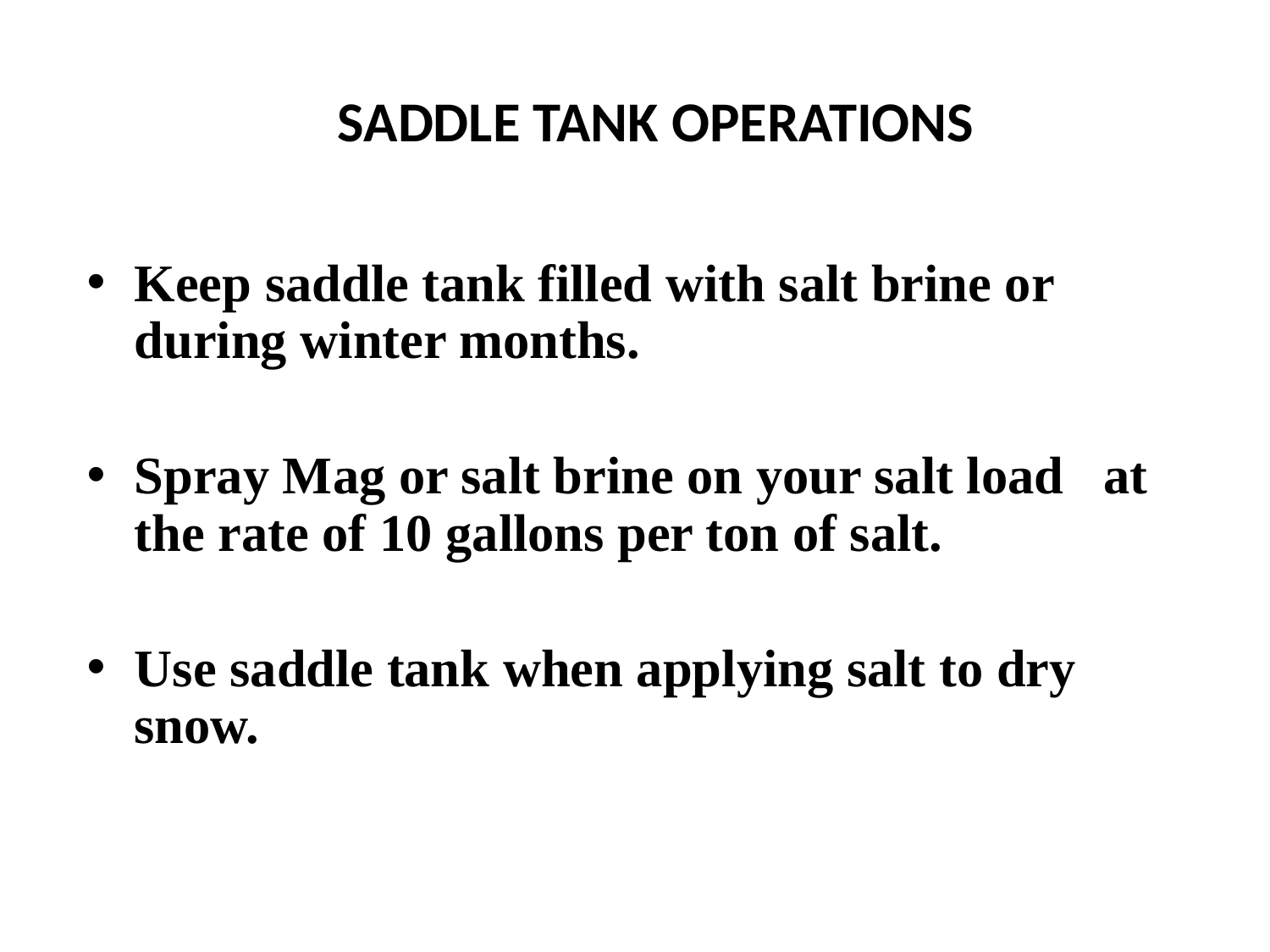

# SADDLE TANK OPERATIONS

Keep saddle tank filled with salt brine or during winter months.

Spray Mag or salt brine on your salt load   at the rate of 10 gallons per ton of salt.

Use saddle tank when applying salt to dry snow.